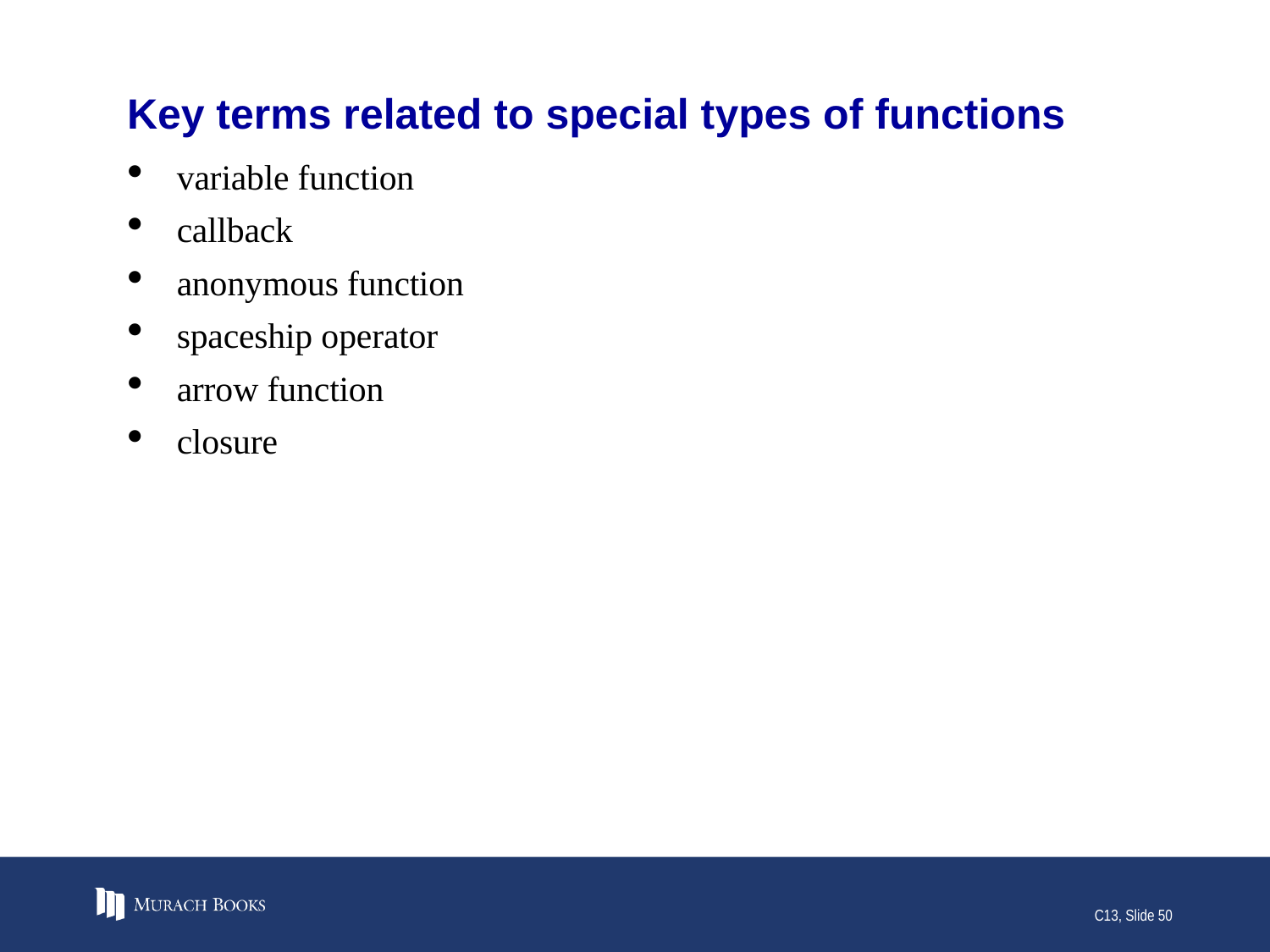

# Key terms related to special types of functions
variable function
callback
anonymous function
spaceship operator
arrow function
closure

C13, Slide 50